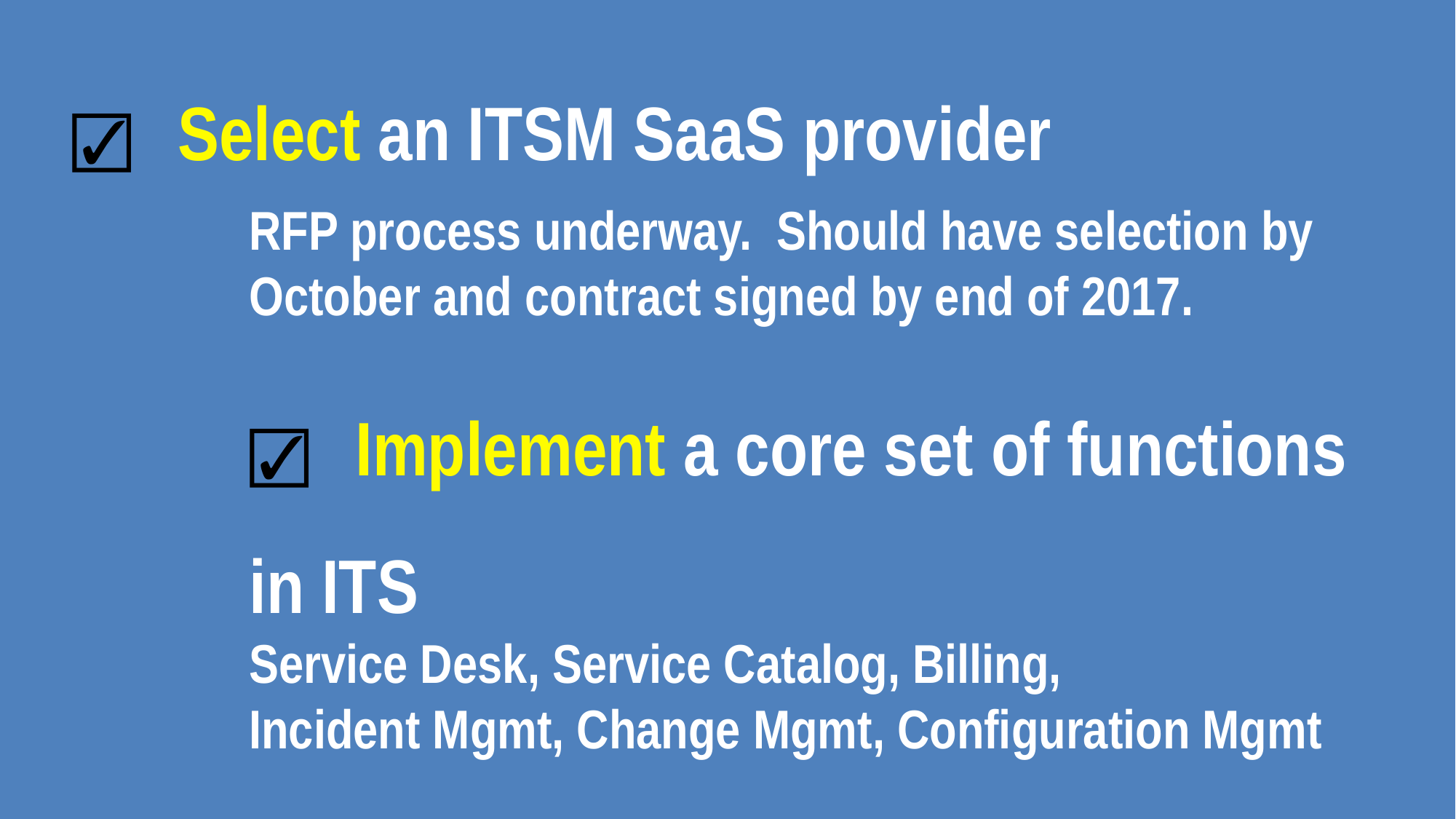

☑️  Select an ITSM SaaS provider
RFP process underway.  Should have selection by October and contract signed by end of 2017.
☑️  Implement a core set of functions in ITS
Service Desk, Service Catalog, Billing,
Incident Mgmt, Change Mgmt, Configuration Mgmt